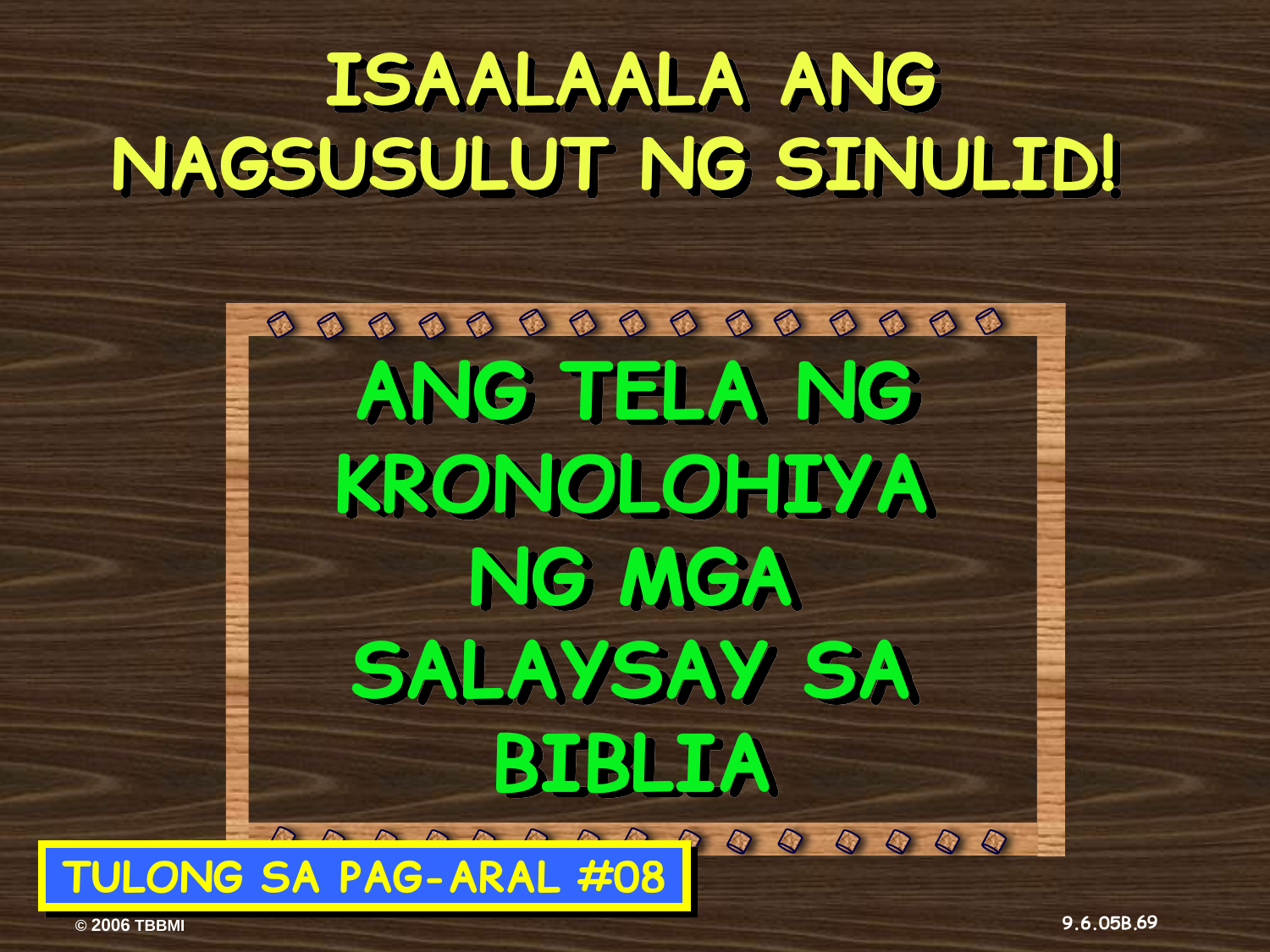

ISAALAALA ANG NAGSUSULUT NG SINULID!

ANG TELA NG KRONOLOHIYA NG MGA SALAYSAY SA BIBLIA

TULONG SA PAG-ARAL #08
69
9.6.05B.
© 2006 TBBMI